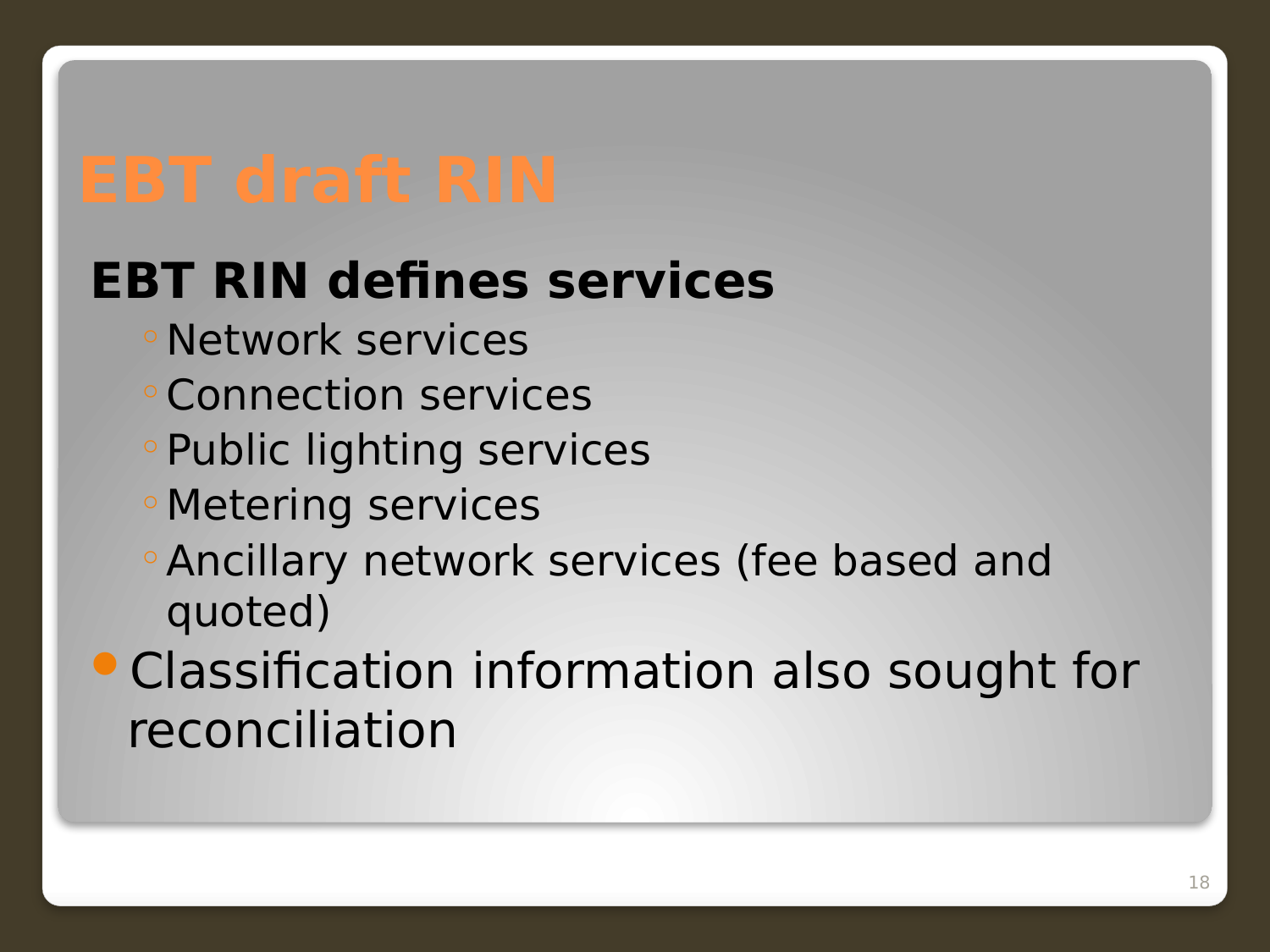

# EBT draft RIN
EBT RIN defines services
Network services
Connection services
Public lighting services
Metering services
Ancillary network services (fee based and quoted)
Classification information also sought for reconciliation

18